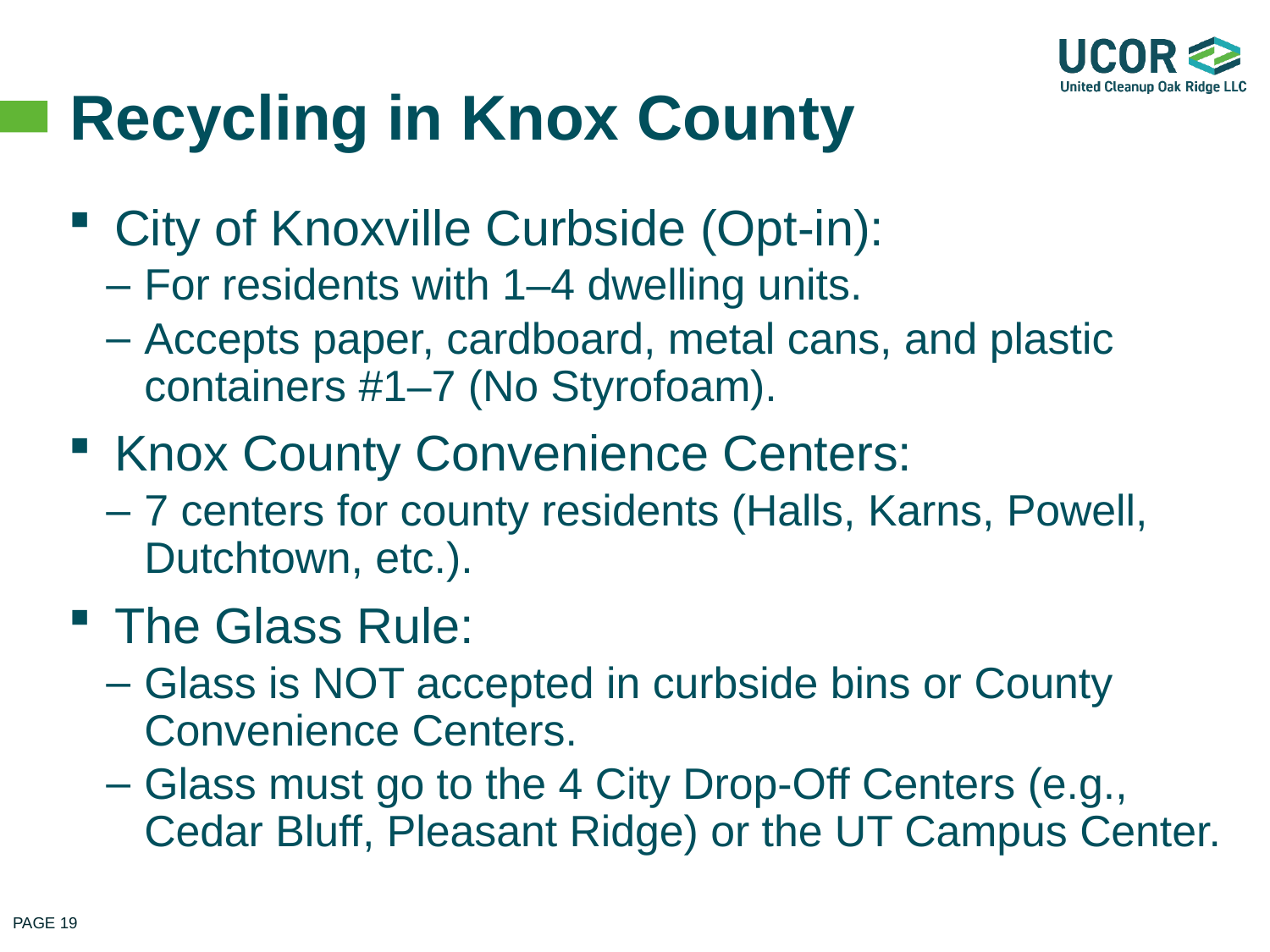

# Recycling in Knox County
City of Knoxville Curbside (Opt-in):
For residents with 1–4 dwelling units.
Accepts paper, cardboard, metal cans, and plastic containers #1–7 (No Styrofoam).
Knox County Convenience Centers:
7 centers for county residents (Halls, Karns, Powell, Dutchtown, etc.).
The Glass Rule:
Glass is NOT accepted in curbside bins or County Convenience Centers.
Glass must go to the 4 City Drop-Off Centers (e.g., Cedar Bluff, Pleasant Ridge) or the UT Campus Center.
PAGE 19